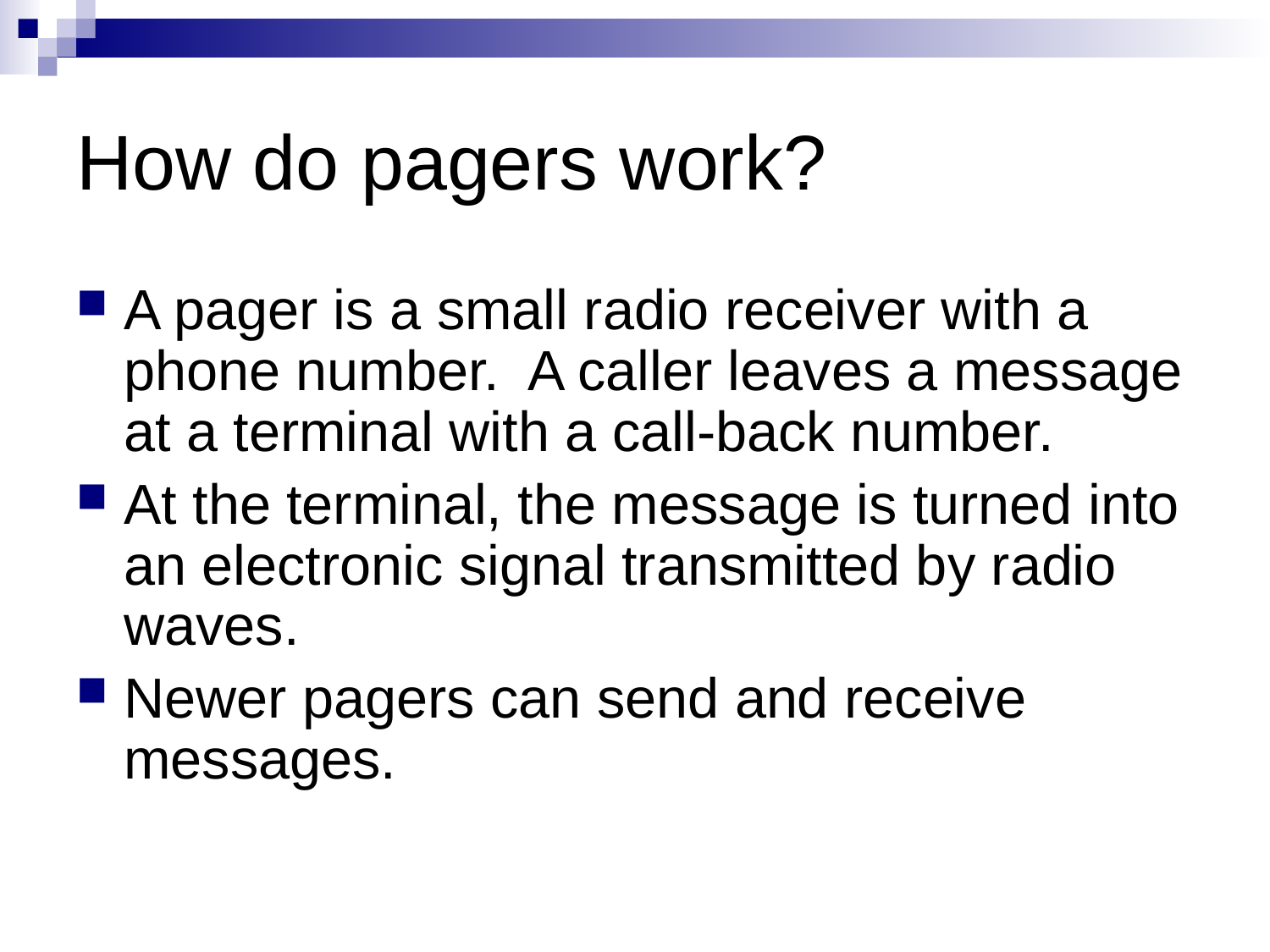

# How do pagers work?
A pager is a small radio receiver with a phone number.  A caller leaves a message at a terminal with a call-back number.
At the terminal, the message is turned into an electronic signal transmitted by radio waves.
Newer pagers can send and receive messages.